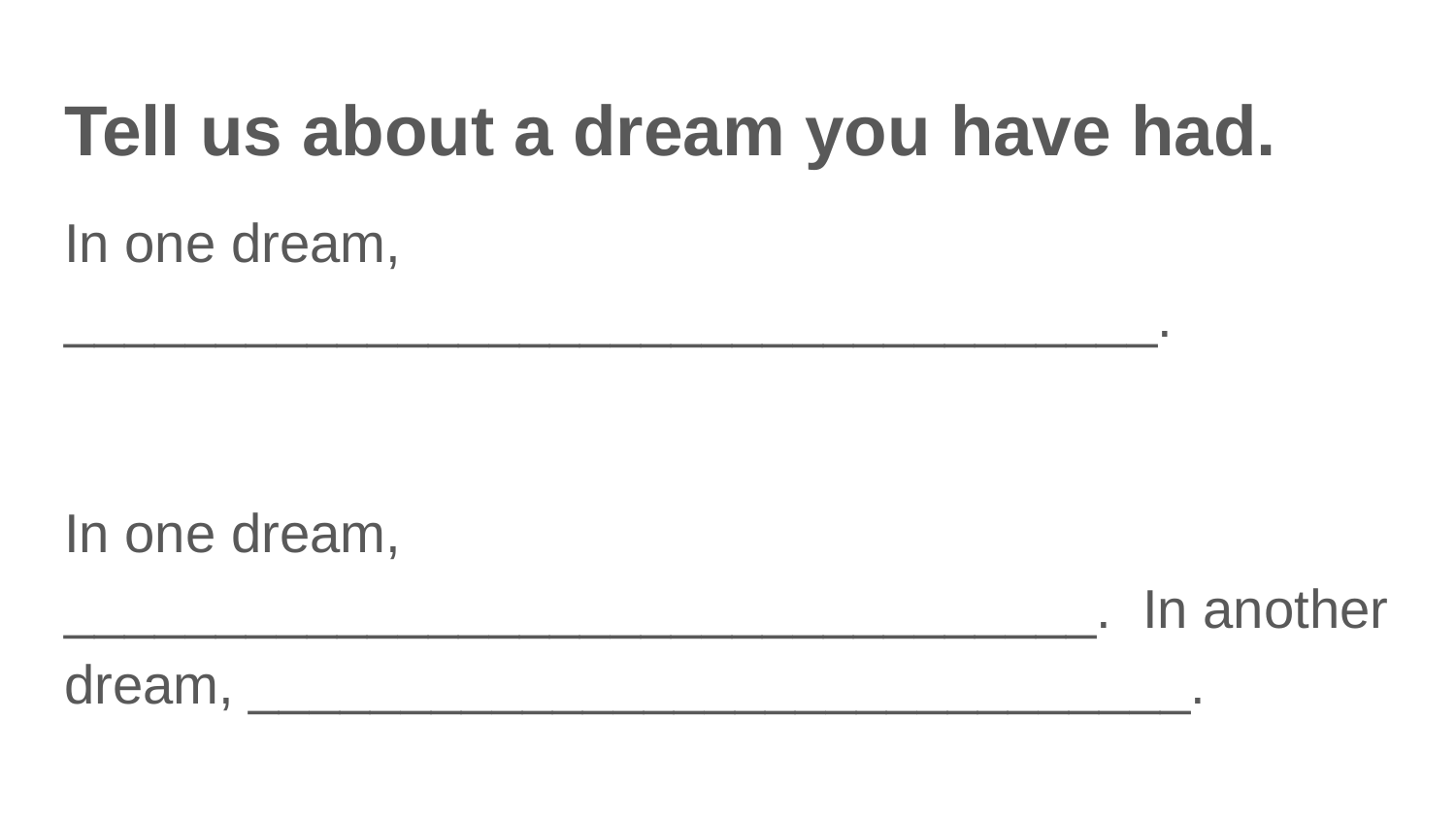

# Tell us about a dream you have had.
In one dream, ____________________________________.

In one dream, __________________________________.  In another dream, _______________________________.